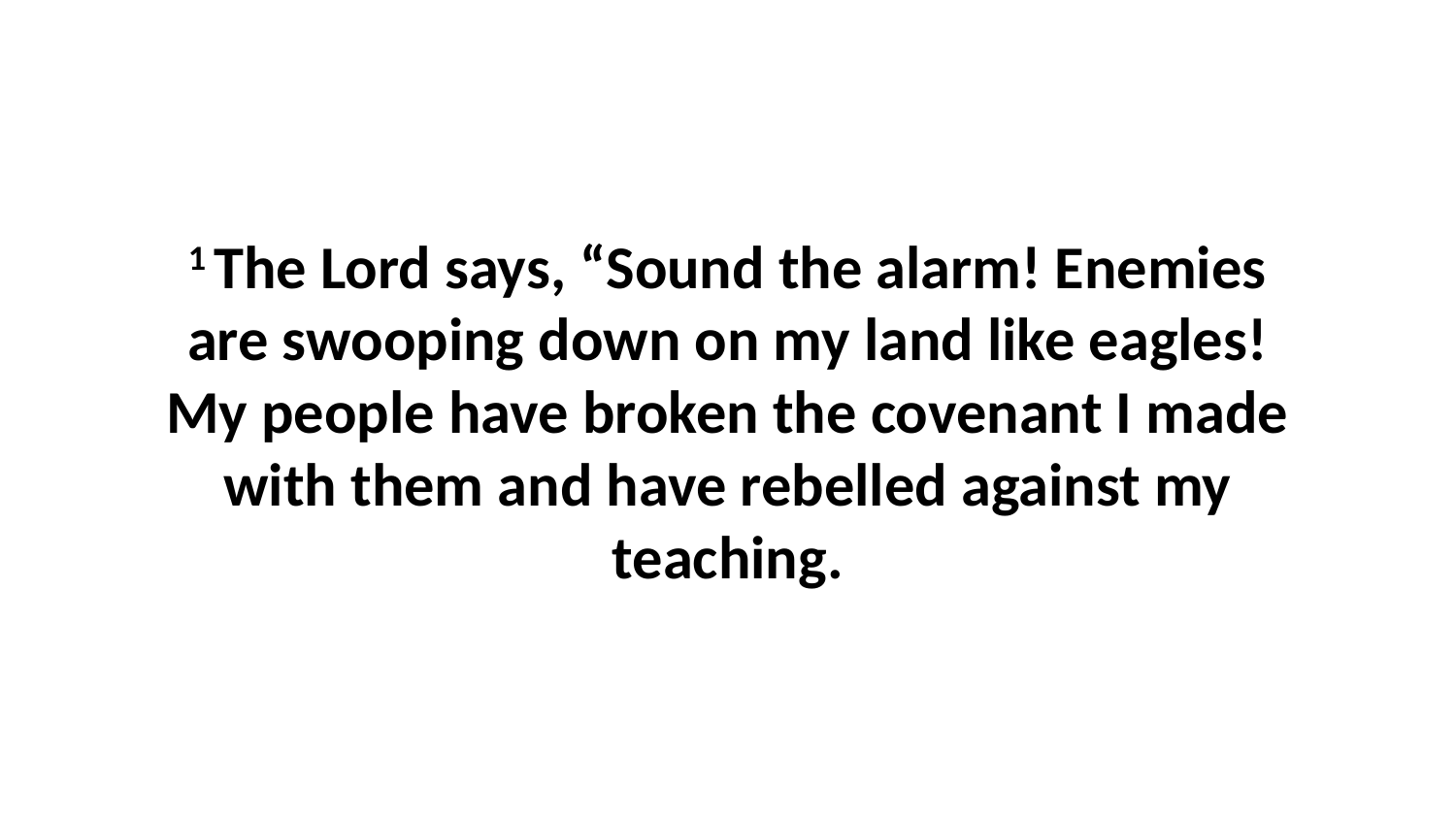

1 The Lord says, “Sound the alarm! Enemies are swooping down on my land like eagles! My people have broken the covenant I made with them and have rebelled against my teaching.